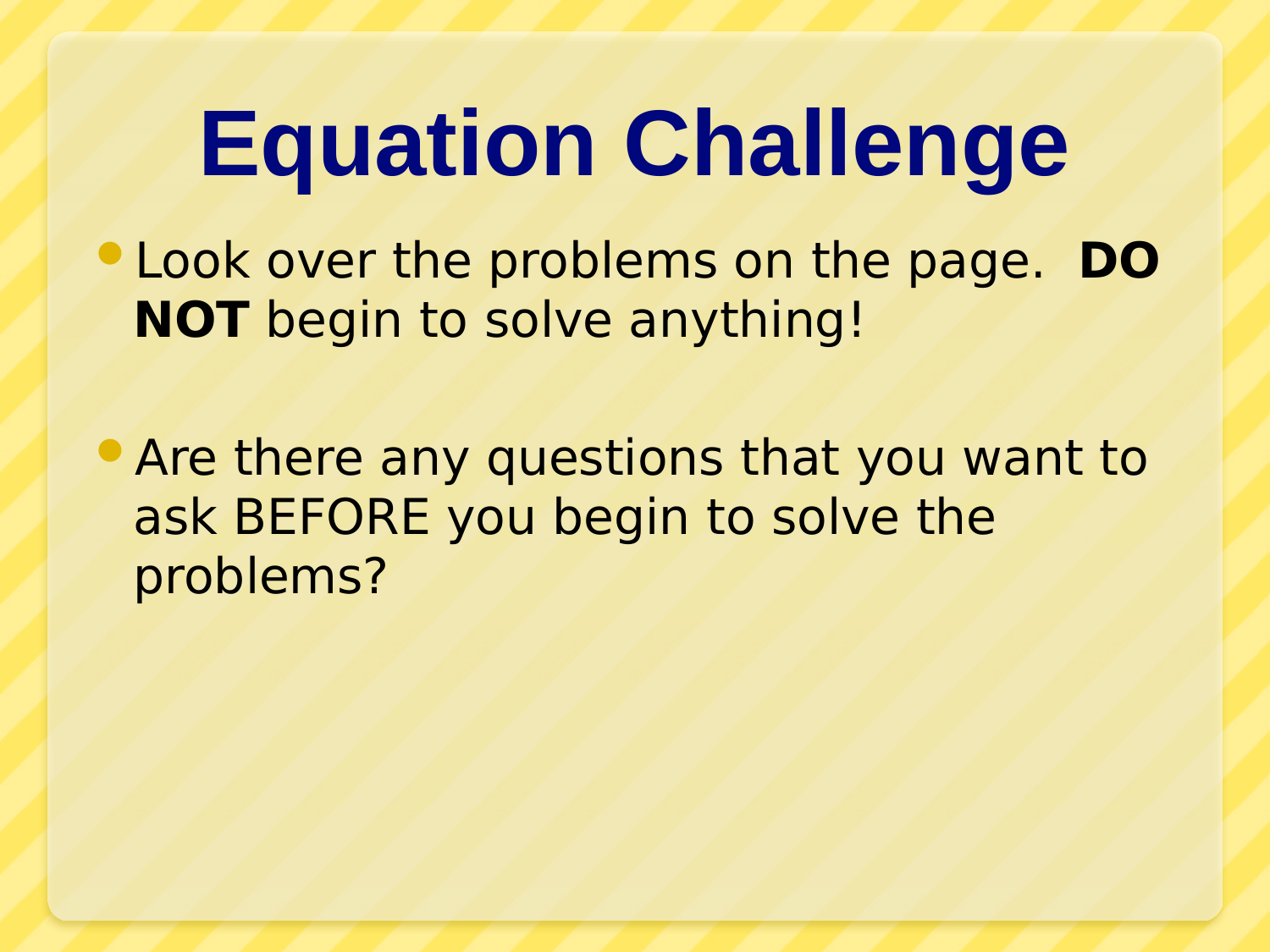

# Equation Challenge
Look over the problems on the page.  DO NOT begin to solve anything!

Are there any questions that you want to ask BEFORE you begin to solve the problems?